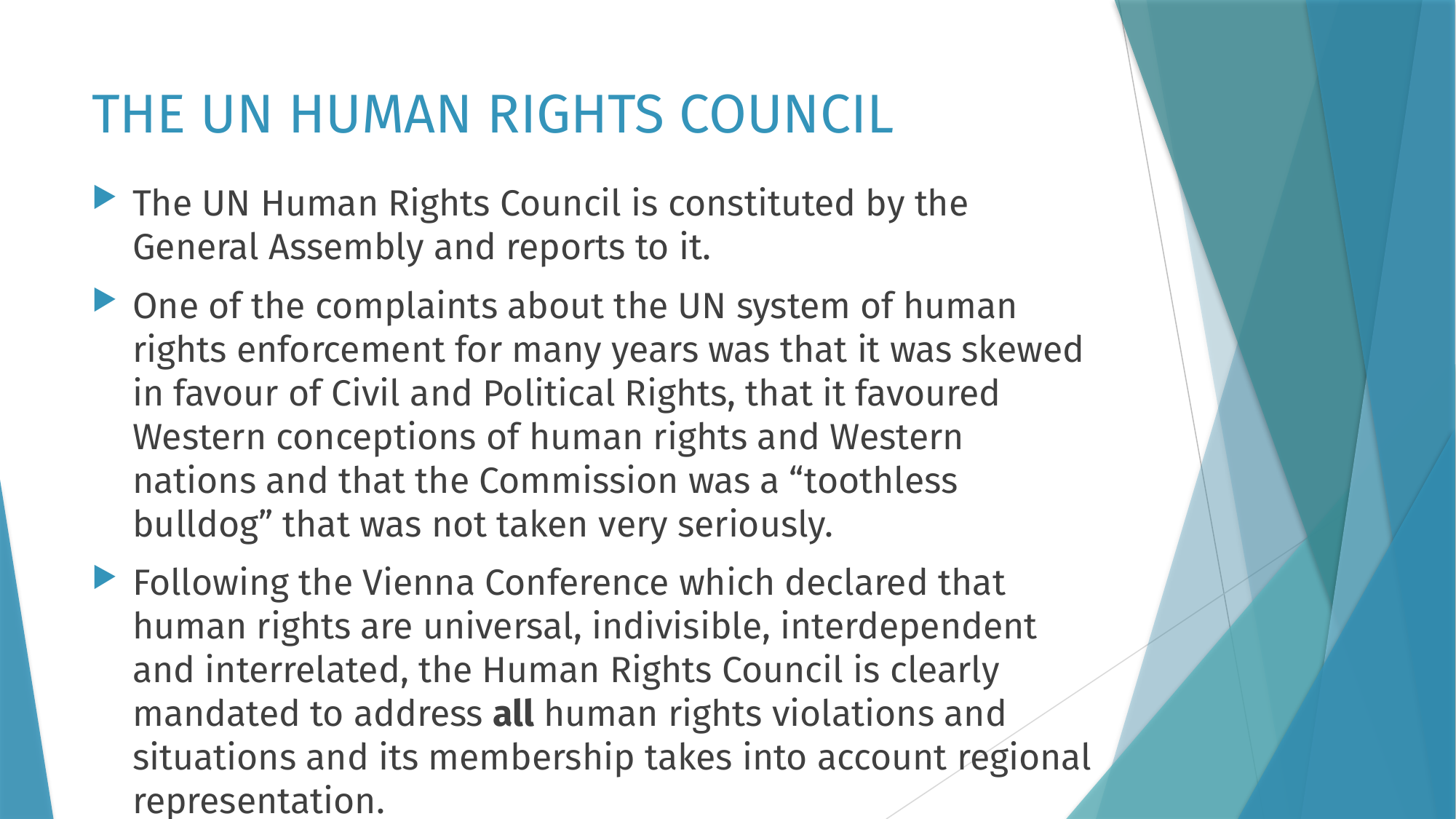

# THE UN HUMAN RIGHTS COUNCIL
The UN Human Rights Council is constituted by the General Assembly and reports to it.
One of the complaints about the UN system of human rights enforcement for many years was that it was skewed in favour of Civil and Political Rights, that it favoured Western conceptions of human rights and Western nations and that the Commission was a “toothless bulldog” that was not taken very seriously.
Following the Vienna Conference which declared that human rights are universal, indivisible, interdependent and interrelated, the Human Rights Council is clearly mandated to address all human rights violations and situations and its membership takes into account regional representation.